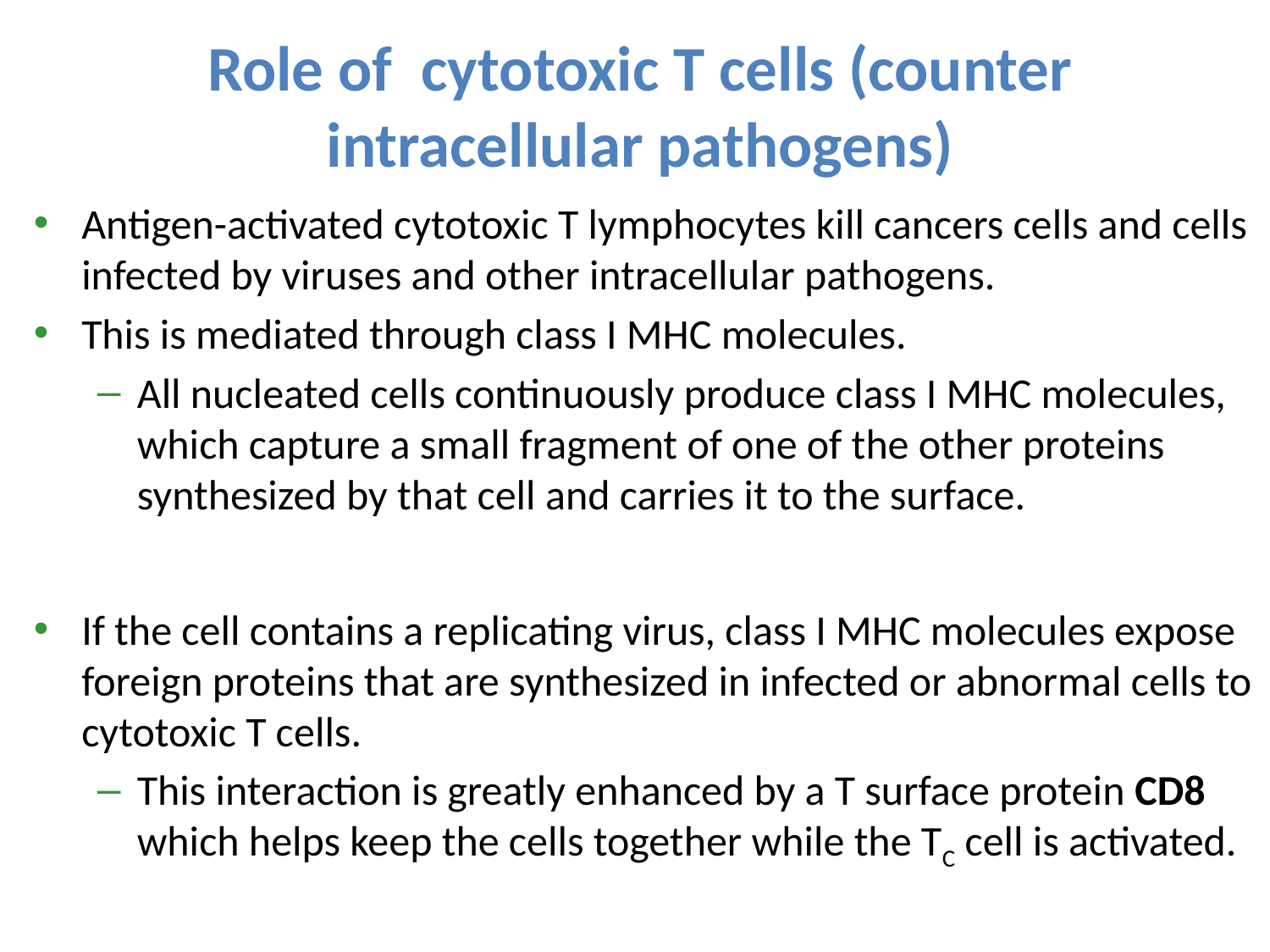

# Role of  cytotoxic T cells (counter intracellular pathogens)
Antigen-activated cytotoxic T lymphocytes kill cancers cells and cells infected by viruses and other intracellular pathogens.
This is mediated through class I MHC molecules.
All nucleated cells continuously produce class I MHC molecules, which capture a small fragment of one of the other proteins synthesized by that cell and carries it to the surface.

If the cell contains a replicating virus, class I MHC molecules expose foreign proteins that are synthesized in infected or abnormal cells to cytotoxic T cells.
This interaction is greatly enhanced by a T surface protein CD8 which helps keep the cells together while the TC cell is activated.